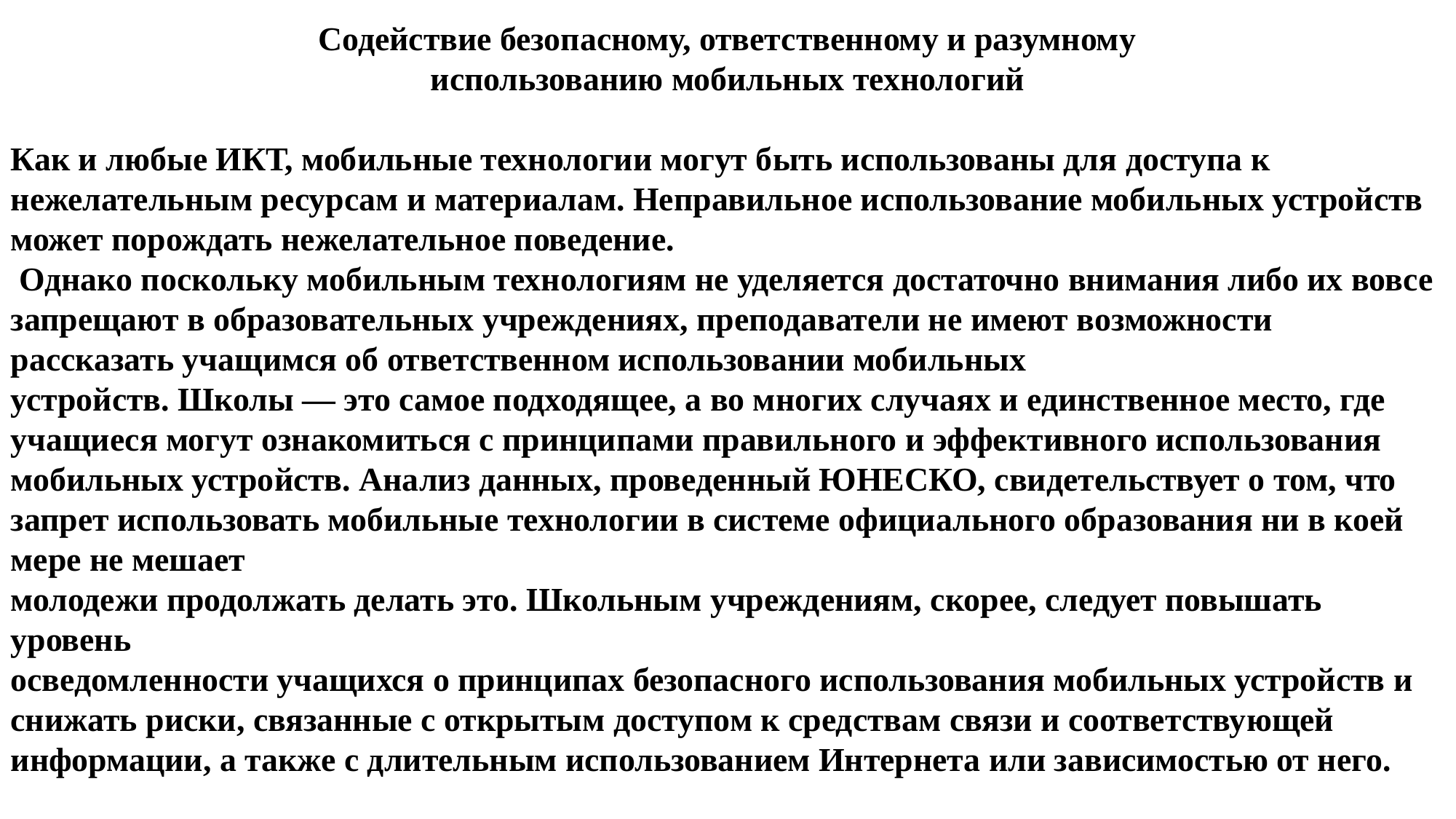

Содействие безопасному, ответственному и разумному
использованию мобильных технологий

Как и любые ИКТ, мобильные технологии могут быть использованы для доступа к нежелательным ресурсам и материалам. Неправильное использование мобильных устройств может порождать нежелательное поведение.
 Однако поскольку мобильным технологиям не уделяется достаточно внимания либо их вовсе запрещают в образовательных учреждениях, преподаватели не имеют возможности рассказать учащимся об ответственном использовании мобильных
устройств. Школы — это самое подходящее, а во многих случаях и единственное место, где учащиеся могут ознакомиться с принципами правильного и эффективного использования мобильных устройств. Анализ данных, проведенный ЮНЕСКО, свидетельствует о том, что запрет использовать мобильные технологии в системе официального образования ни в коей мере не мешает
молодежи продолжать делать это. Школьным учреждениям, скорее, следует повышать уровень
осведомленности учащихся о принципах безопасного использования мобильных устройств и
снижать риски, связанные с открытым доступом к средствам связи и соответствующей информации, а также с длительным использованием Интернета или зависимостью от него.